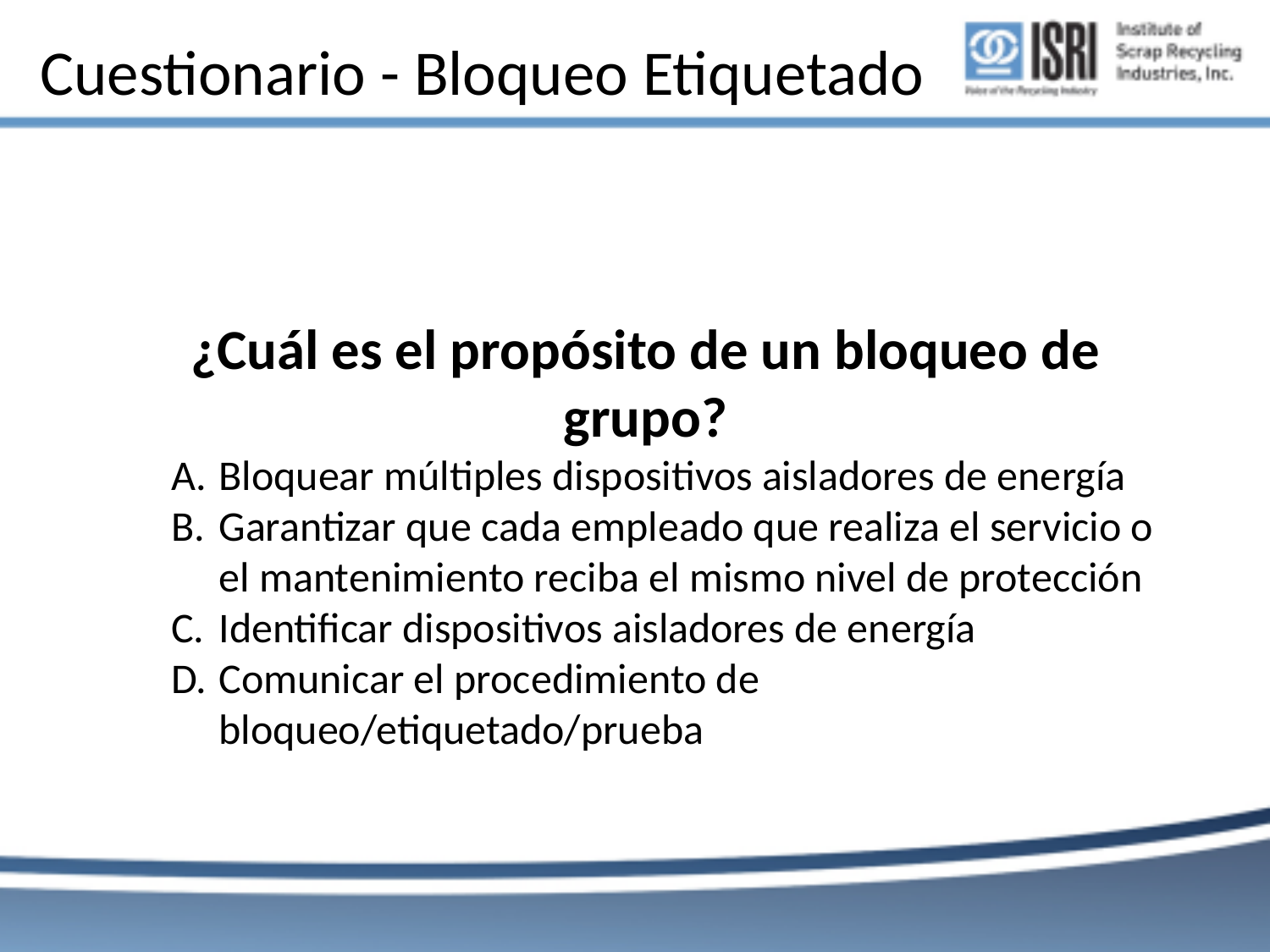

# Cuestionario - Bloqueo Etiquetado
¿Cuál es el propósito de un bloqueo de grupo?
Bloquear múltiples dispositivos aisladores de energía
Garantizar que cada empleado que realiza el servicio o el mantenimiento reciba el mismo nivel de protección
Identificar dispositivos aisladores de energía
Comunicar el procedimiento de bloqueo/etiquetado/prueba